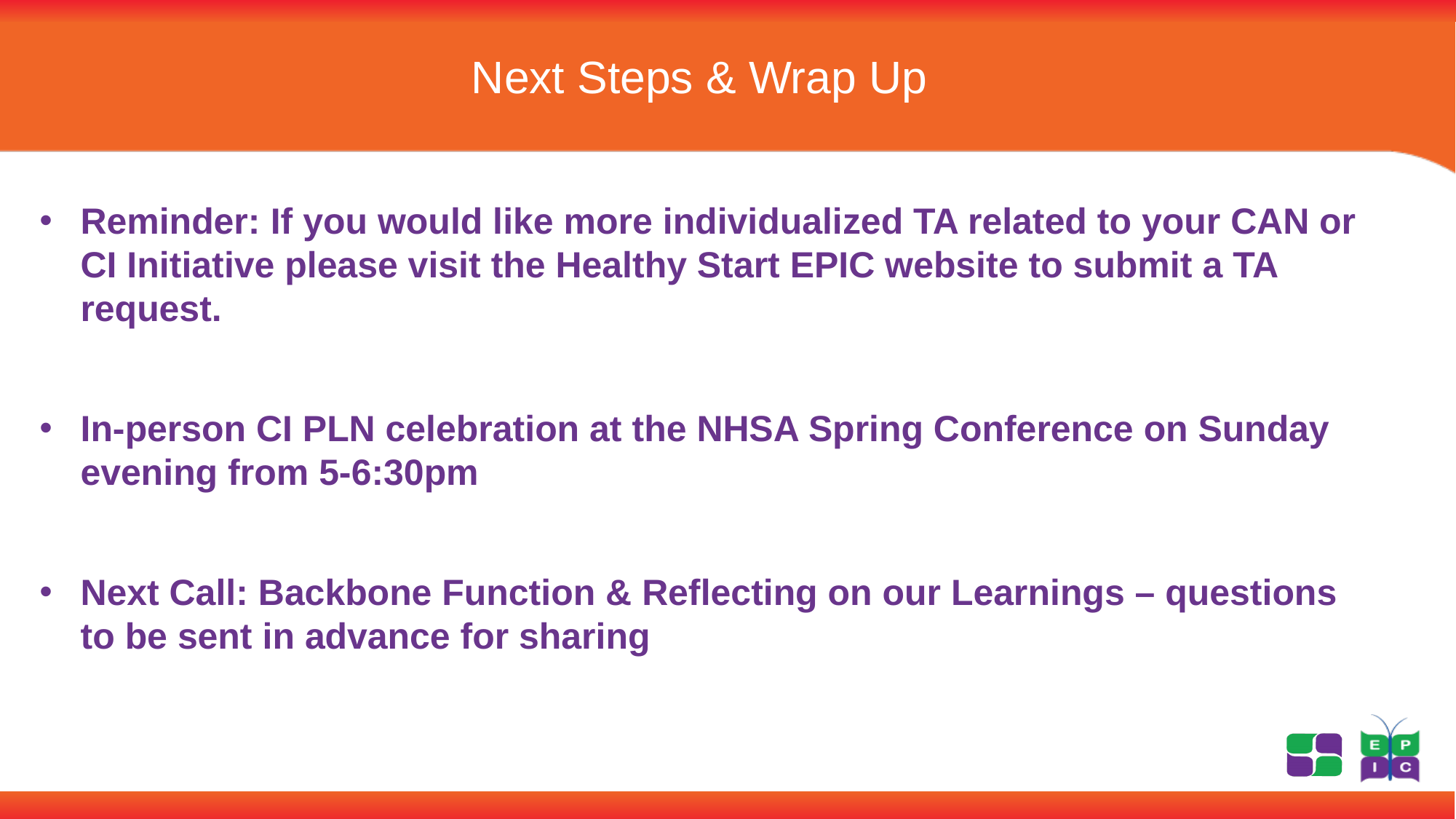

# Next Steps & Wrap Up
Reminder: If you would like more individualized TA related to your CAN or CI Initiative please visit the Healthy Start EPIC website to submit a TA request.

In-person CI PLN celebration at the NHSA Spring Conference on Sunday evening from 5-6:30pm

Next Call: Backbone Function & Reflecting on our Learnings – questions to be sent in advance for sharing